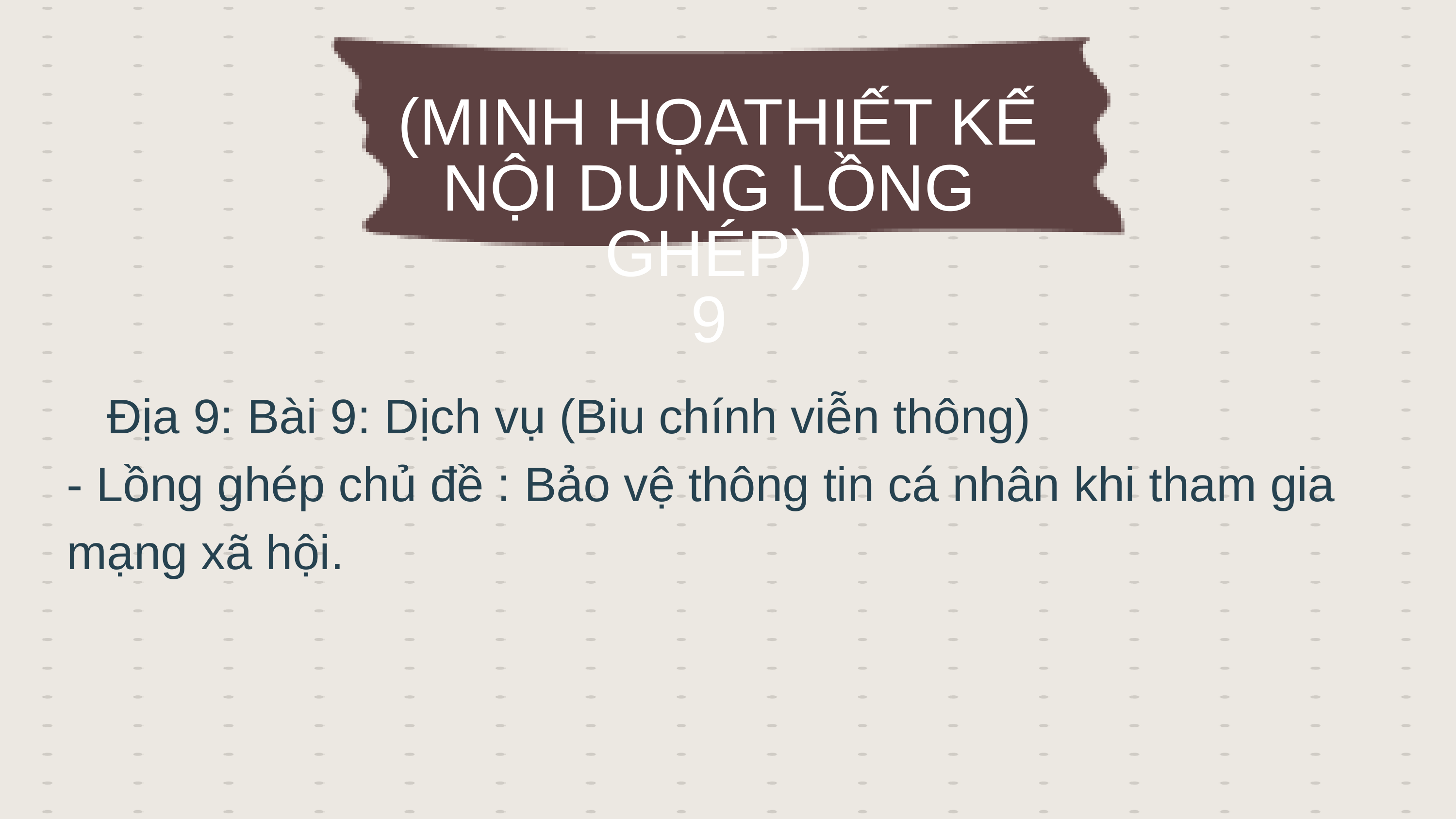

(MINH HỌATHIẾT KẾ NỘI DUNG LỒNG GHÉP)
 9
   Địa 9: Bài 9: Dịch vụ (Biu chính viễn thông)
- Lồng ghép chủ đề : Bảo vệ thông tin cá nhân khi tham gia mạng xã hội.